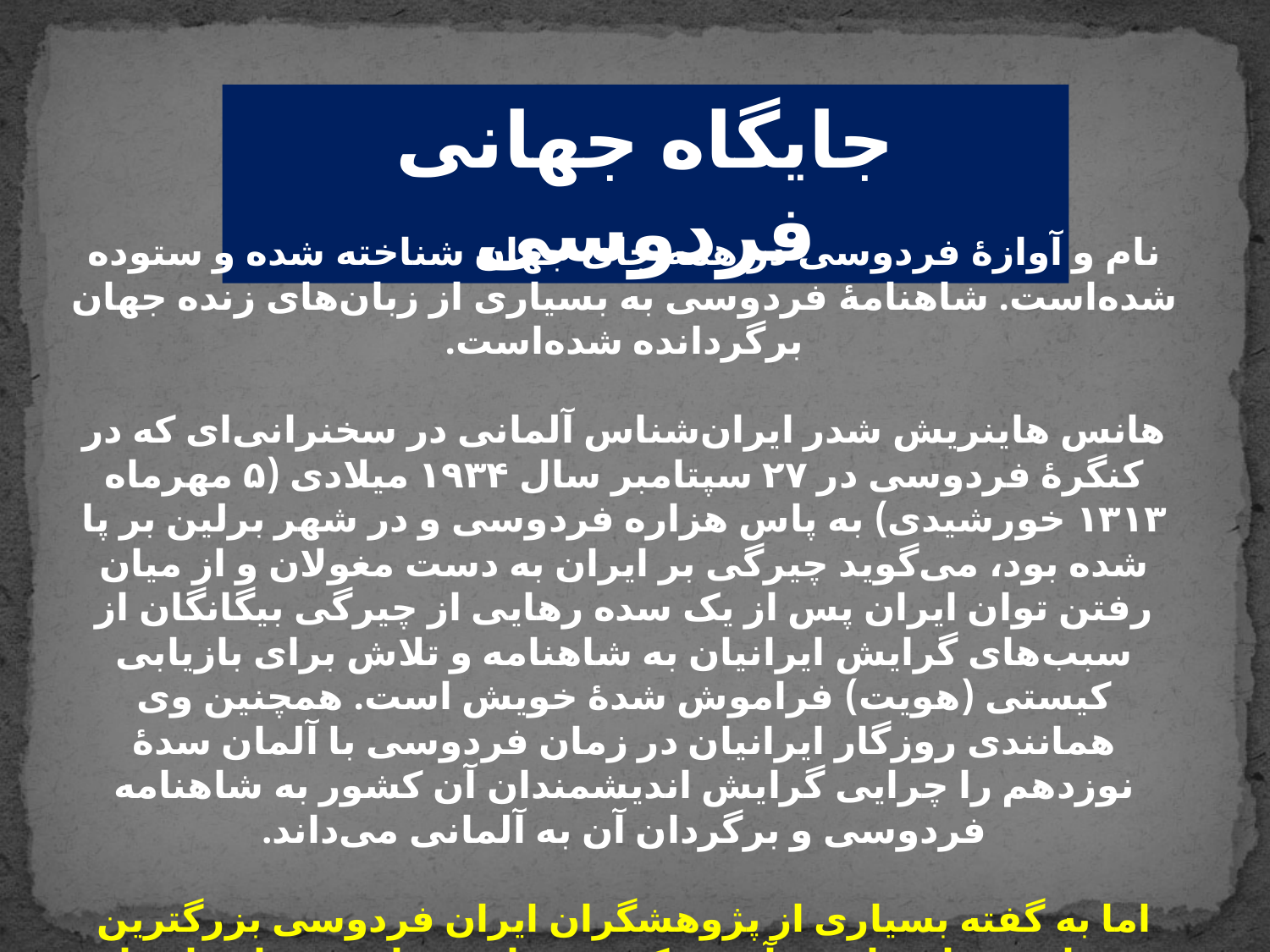

جایگاه جهانی فردوسی
نام و آوازهٔ فردوسی در همه جای جهان شناخته شده و ستوده شده‌است. شاهنامهٔ فردوسی به بسیاری از زبان‌های زنده جهان برگردانده شده‌است.

هانس هاینریش شدر ایران‌شناس آلمانی در سخنرانی‌ای که در کنگرهٔ فردوسی در ۲۷ سپتامبر سال ۱۹۳۴ میلادی (۵ مهرماه ۱۳۱۳ خورشیدی) به پاس هزاره فردوسی و در شهر برلین بر پا شده بود، می‌گوید چیرگی بر ایران به دست مغولان و از میان رفتن توان ایران پس از یک سده رهایی از چیرگی بیگانگان از سبب‌های گرایش ایرانیان به شاهنامه و تلاش برای بازیابی کیستی (هویت) فراموش شدهٔ خویش است. همچنین وی همانندی روزگار ایرانیان در زمان فردوسی با آلمان سدهٔ نوزدهم را چرایی گرایش اندیشمندان آن کشور به شاهنامه فردوسی و برگردان آن به آلمانی می‌داند.

اما به گفته بسیاری از پژوهشگران ایران فردوسی بزرگترین رزم‌نامه جهان را پدید آورده که دربردارنده تاریخ جهان باستان است.